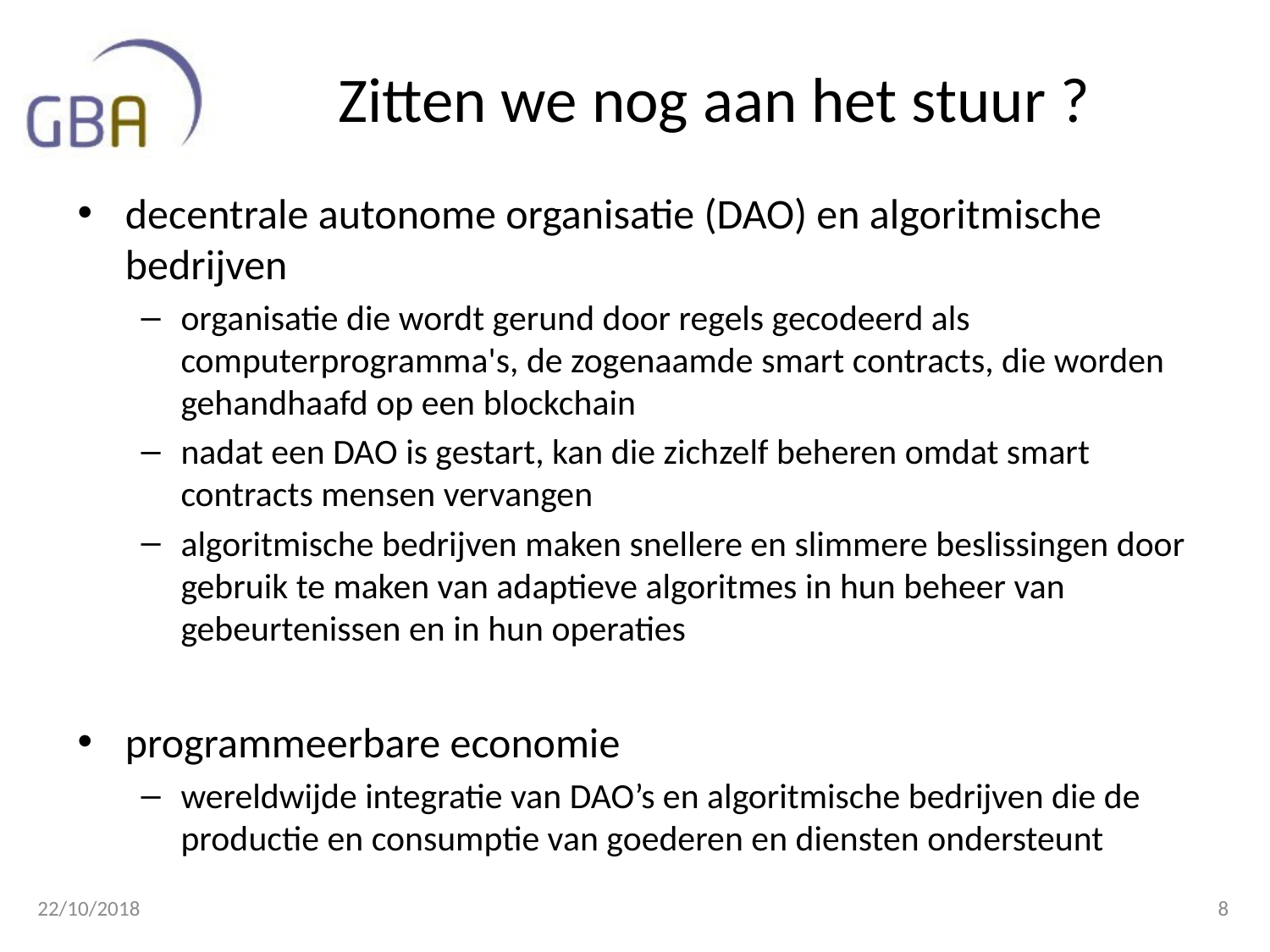

# Zitten we nog aan het stuur ?
decentrale autonome organisatie (DAO) en algoritmische bedrijven
organisatie die wordt gerund door regels gecodeerd als computerprogramma's, de zogenaamde smart contracts, die worden gehandhaafd op een blockchain
nadat een DAO is gestart, kan die zichzelf beheren omdat smart contracts mensen vervangen
algoritmische bedrijven maken snellere en slimmere beslissingen door gebruik te maken van adaptieve algoritmes in hun beheer van gebeurtenissen en in hun operaties

programmeerbare economie
wereldwijde integratie van DAO’s en algoritmische bedrijven die de productie en consumptie van goederen en diensten ondersteunt

22/10/2018
8